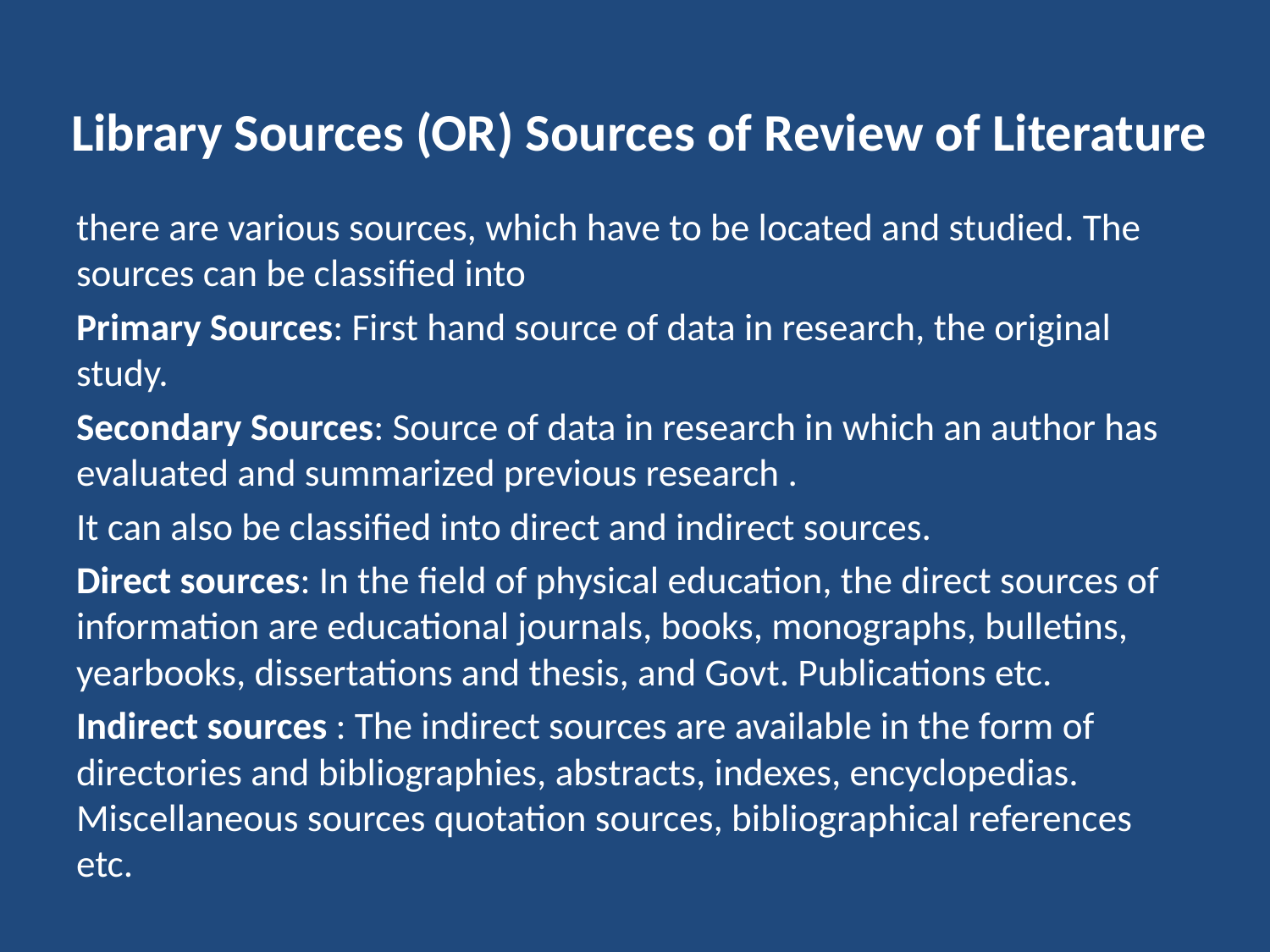

# Library Sources (OR) Sources of Review of Literature
there are various sources, which have to be located and studied. The sources can be classified into
Primary Sources: First hand source of data in research, the original study.
Secondary Sources: Source of data in research in which an author has evaluated and summarized previous research .
It can also be classified into direct and indirect sources.
Direct sources: In the field of physical education, the direct sources of information are educational journals, books, monographs, bulletins, yearbooks, dissertations and thesis, and Govt. Publications etc.
Indirect sources : The indirect sources are available in the form of directories and bibliographies, abstracts, indexes, encyclopedias. Miscellaneous sources quotation sources, bibliographical references etc.